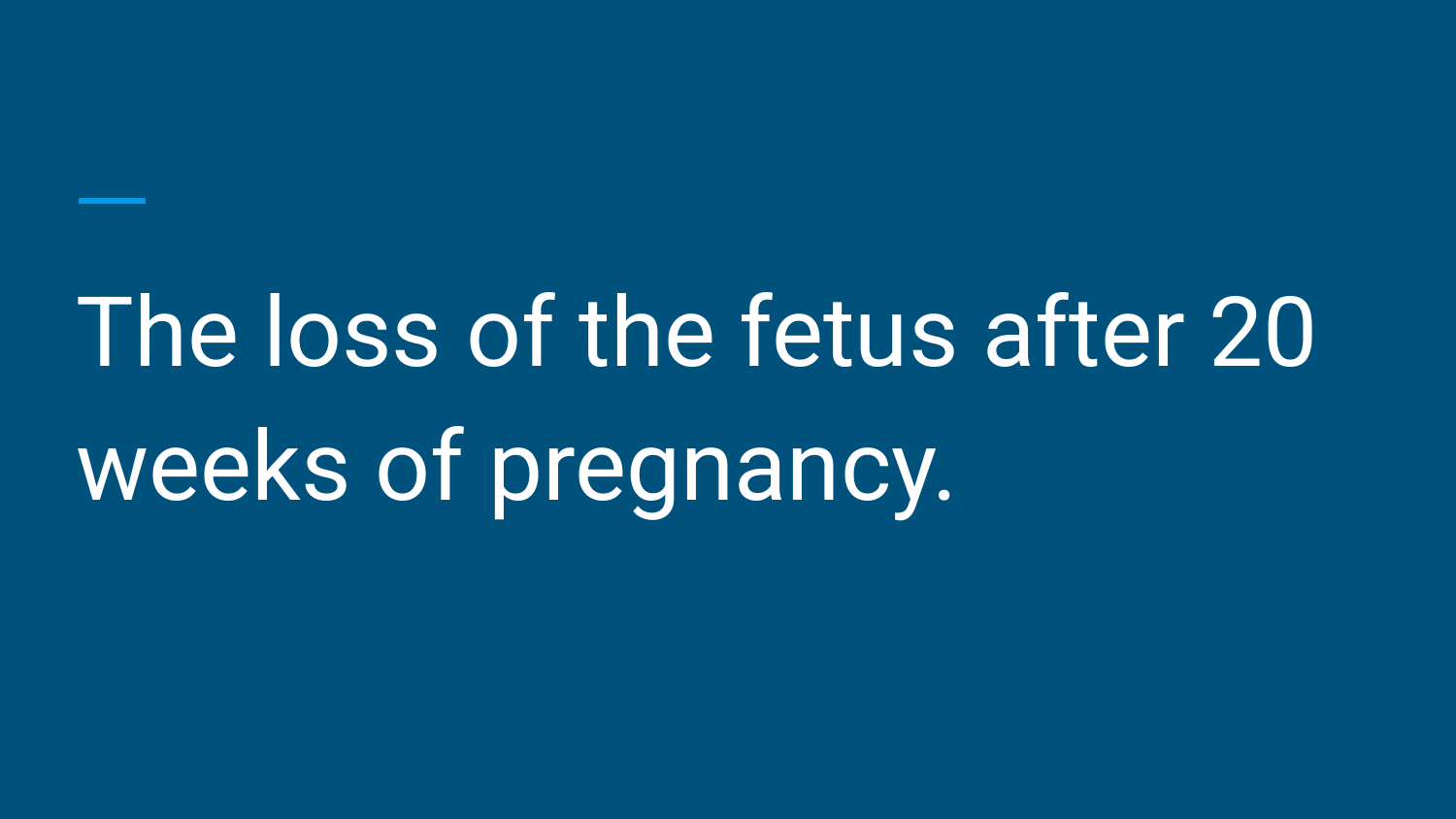

#
The loss of the fetus after 20 weeks of pregnancy.